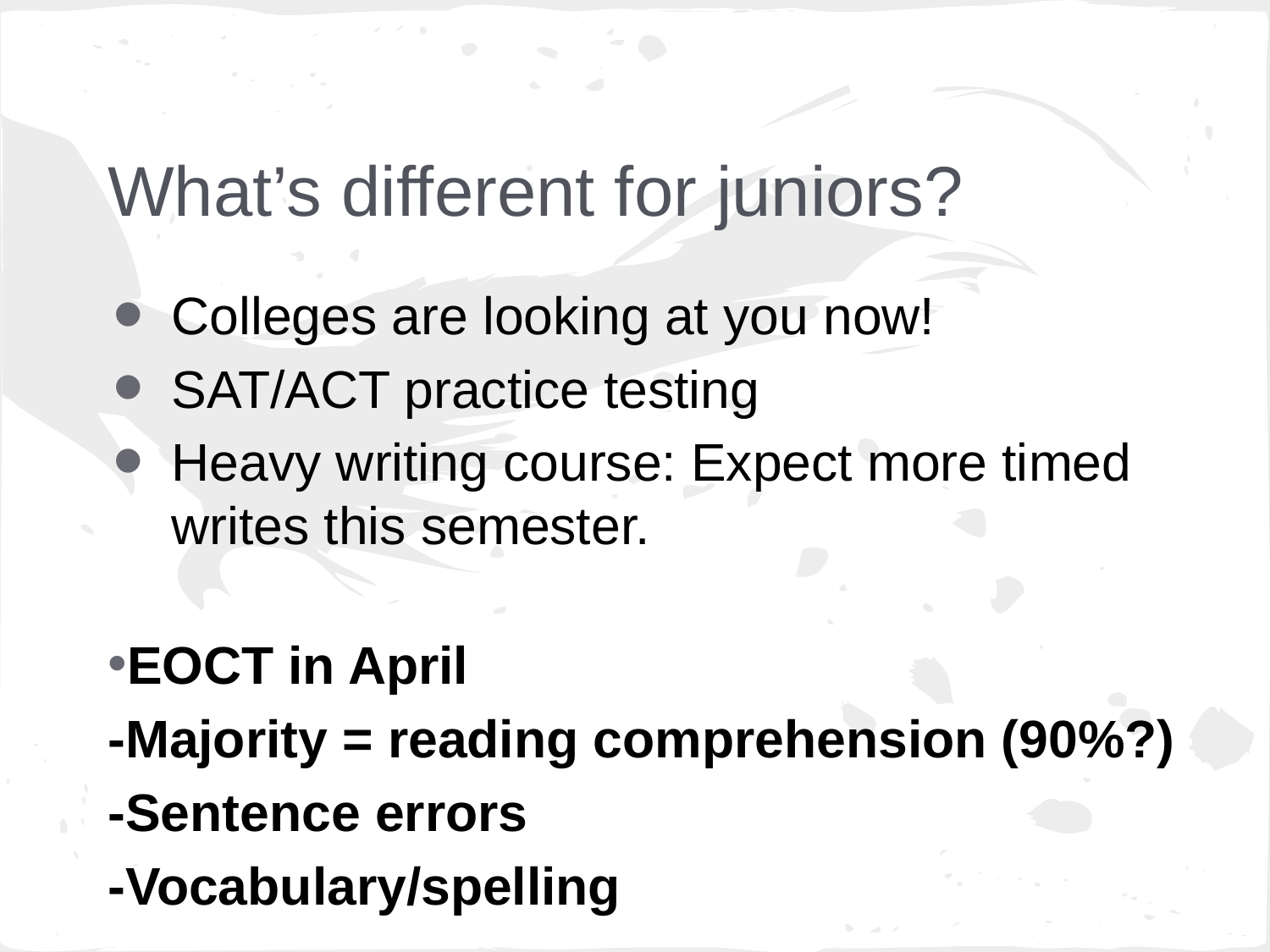

# What’s different for juniors?
Colleges are looking at you now!
SAT/ACT practice testing
Heavy writing course: Expect more timed writes this semester.

EOCT in April
-Majority = reading comprehension (90%?)
-Sentence errors
-Vocabulary/spelling